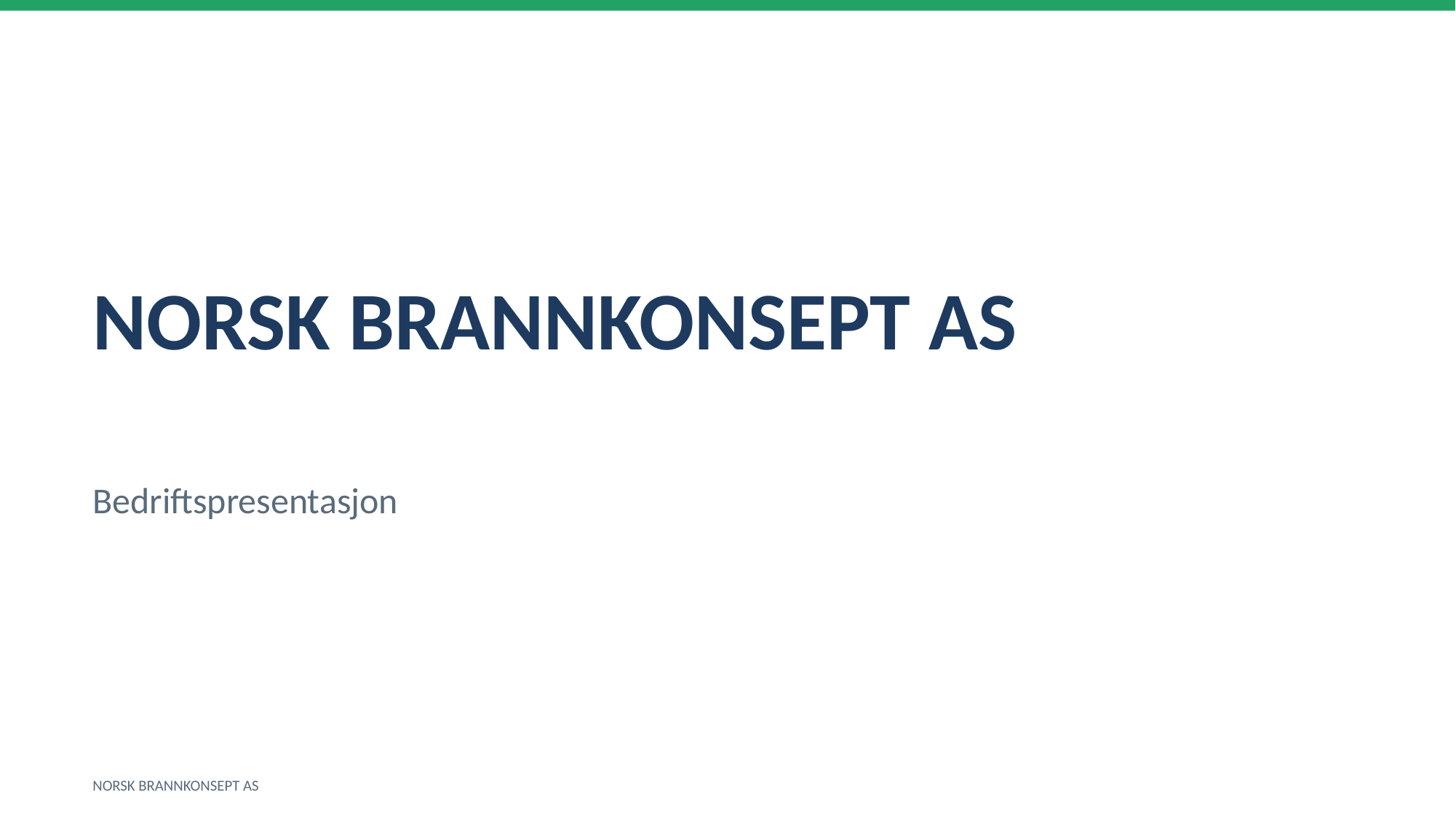

NORSK BRANNKONSEPT AS
Bedriftspresentasjon
NORSK BRANNKONSEPT AS